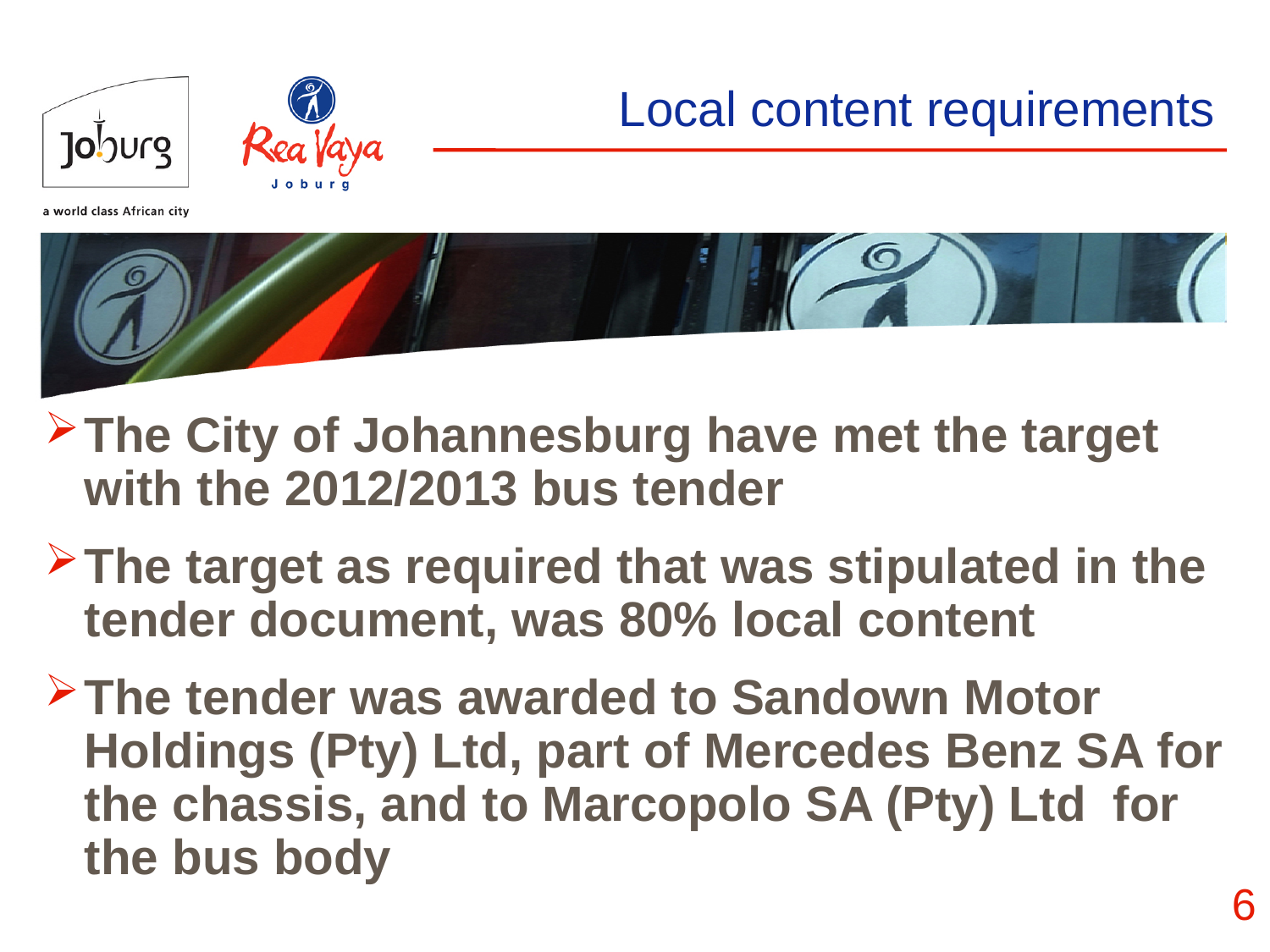

# Local content requirements
The City of Johannesburg have met the target with the 2012/2013 bus tender
The target as required that was stipulated in the tender document, was 80% local content
The tender was awarded to Sandown Motor Holdings (Pty) Ltd, part of Mercedes Benz SA for the chassis, and to Marcopolo SA (Pty) Ltd  for the bus body
6